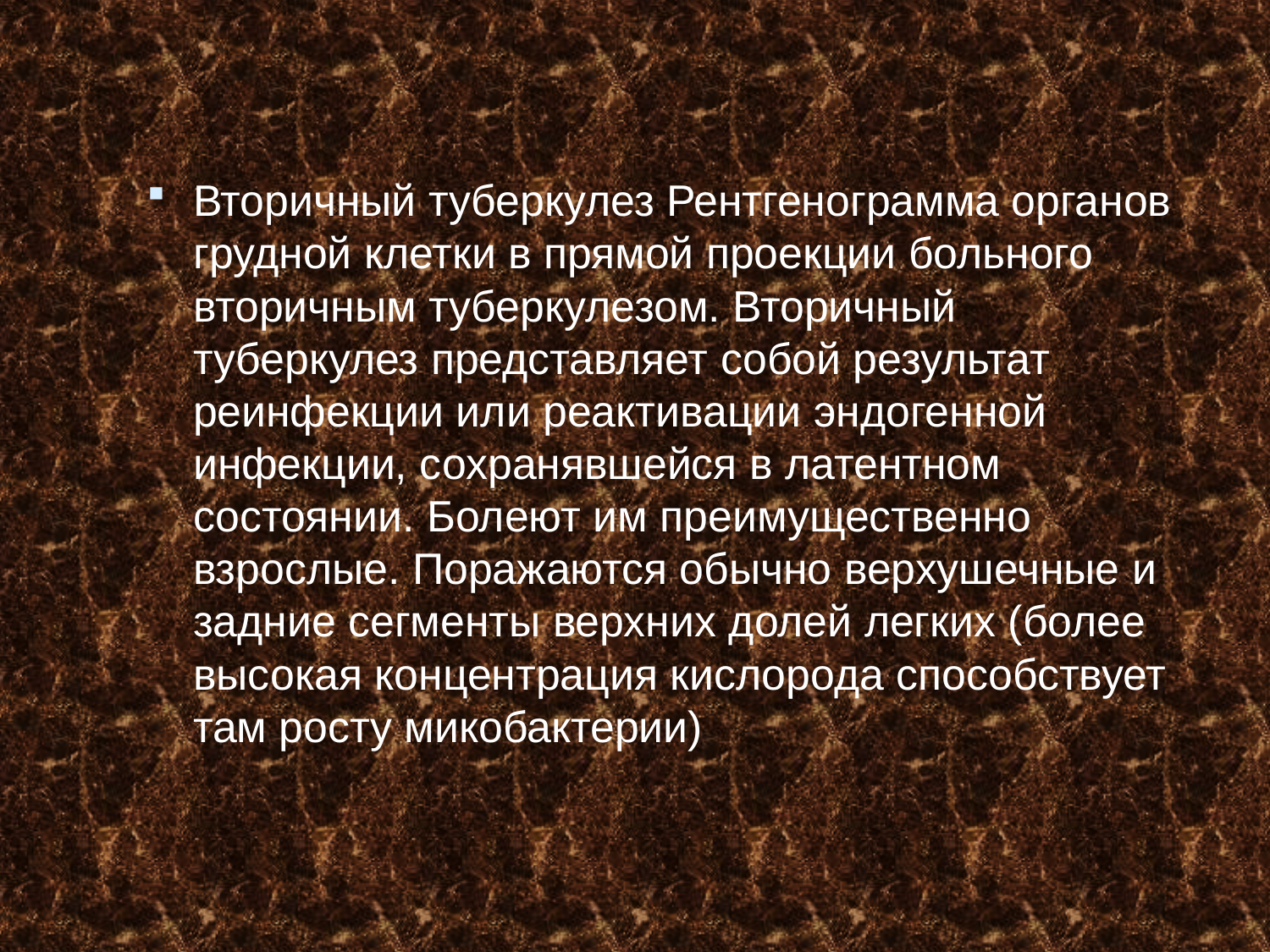

Вторичный туберкулез Рентгенограмма органов грудной клетки в прямой проекции больного вторичным туберкулезом. Вторичный туберкулез представляет собой результат реинфекции или реактивации эндогенной инфекции, сохранявшейся в латентном состоянии. Болеют им преимущественно взрослые. Поражаются обычно верхушечные и задние сегменты верхних долей легких (более высокая концентрация кислорода способствует там росту микобактерии)